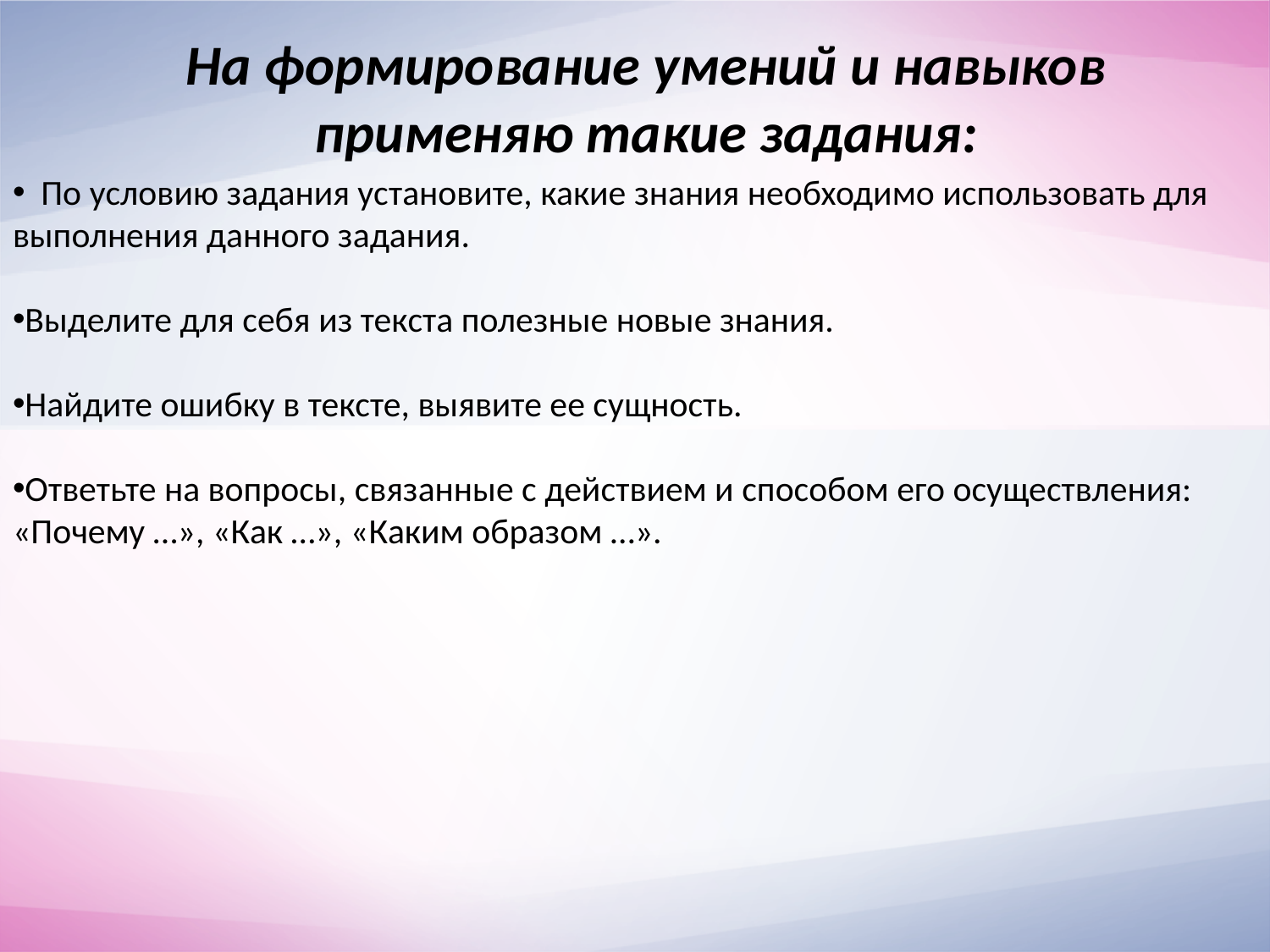

# На формирование умений и навыков применяю такие задания:
  По условию задания установите, какие знания необходимо использовать для выполнения данного задания.

Выделите для себя из текста полезные новые знания.

Найдите ошибку в тексте, выявите ее сущность.

Ответьте на вопросы, связанные с действием и способом его осуществления:
«Почему …», «Как …», «Каким образом …».